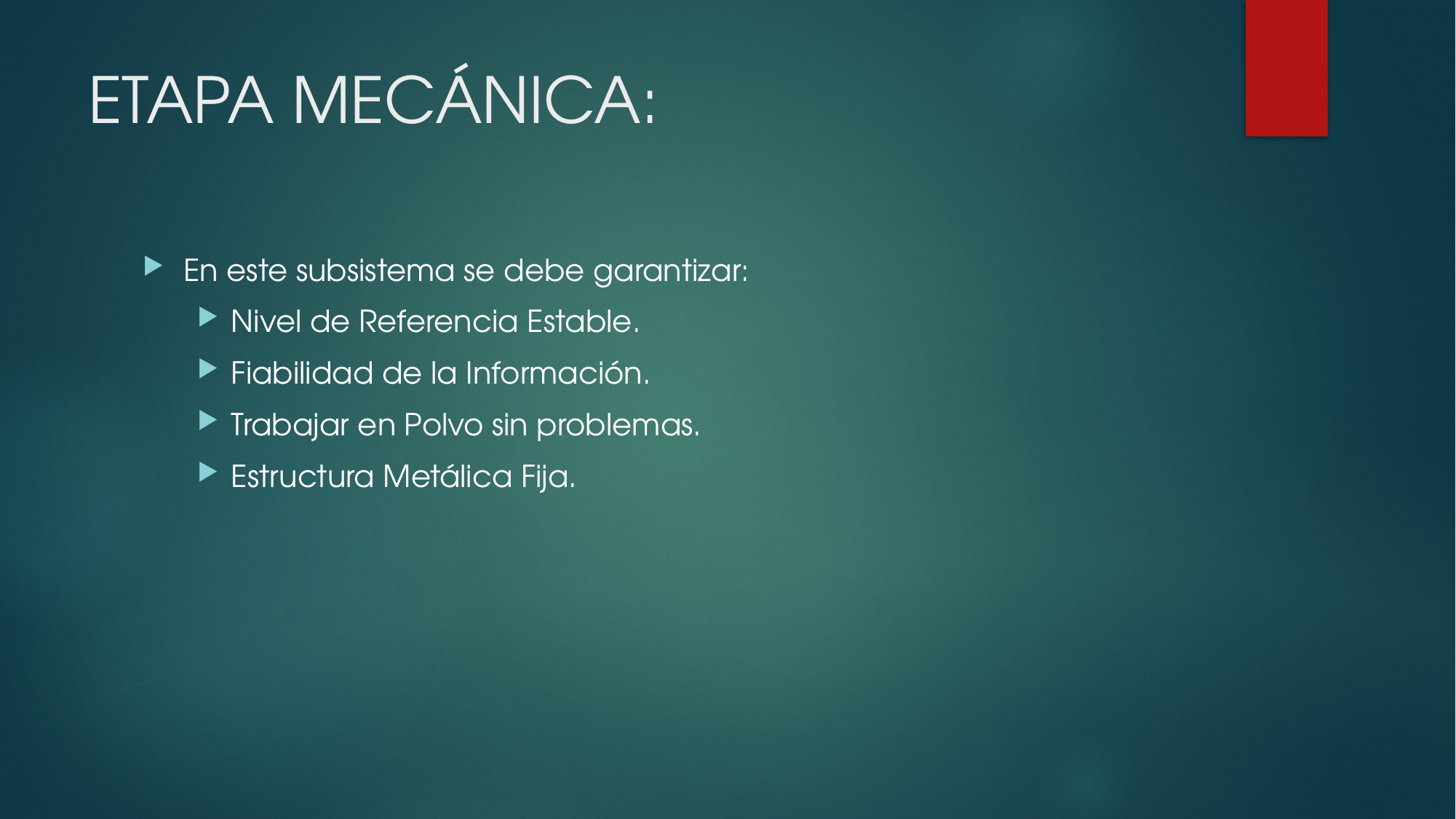

# ETAPA MECÁNICA:
En este subsistema se debe garantizar:
Nivel de Referencia Estable.
Fiabilidad de la Información.
Trabajar en Polvo sin problemas.
Estructura Metálica Fija.